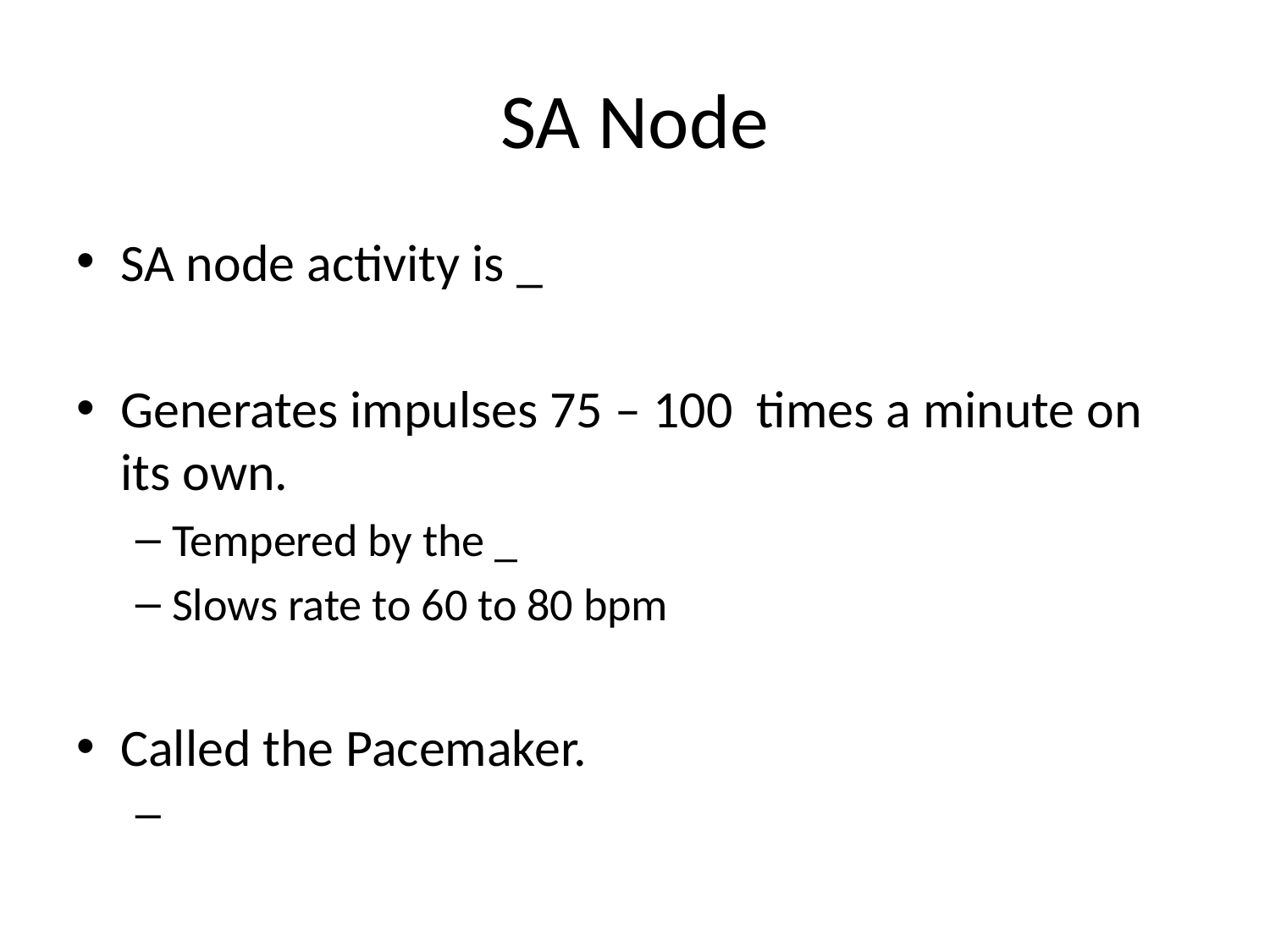

# SA Node
SA node activity is _

Generates impulses 75 – 100  times a minute on its own.
Tempered by the _
Slows rate to 60 to 80 bpm

Called the Pacemaker.